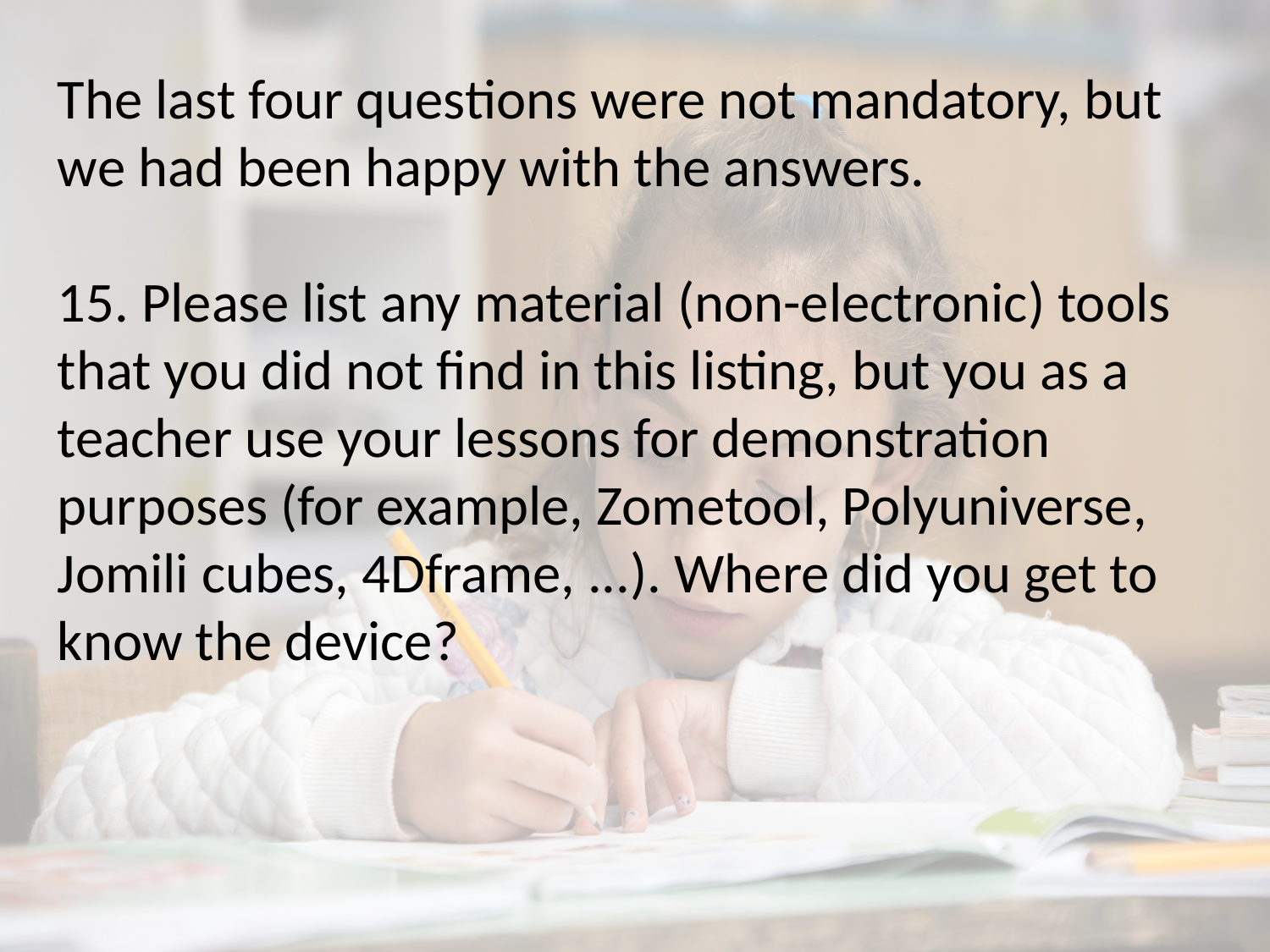

The last four questions were not mandatory, but we had been happy with the answers.

15. Please list any material (non-electronic) tools that you did not find in this listing, but you as a teacher use your lessons for demonstration purposes (for example, Zometool, Polyuniverse, Jomili cubes, 4Dframe, ...). Where did you get to know the device?